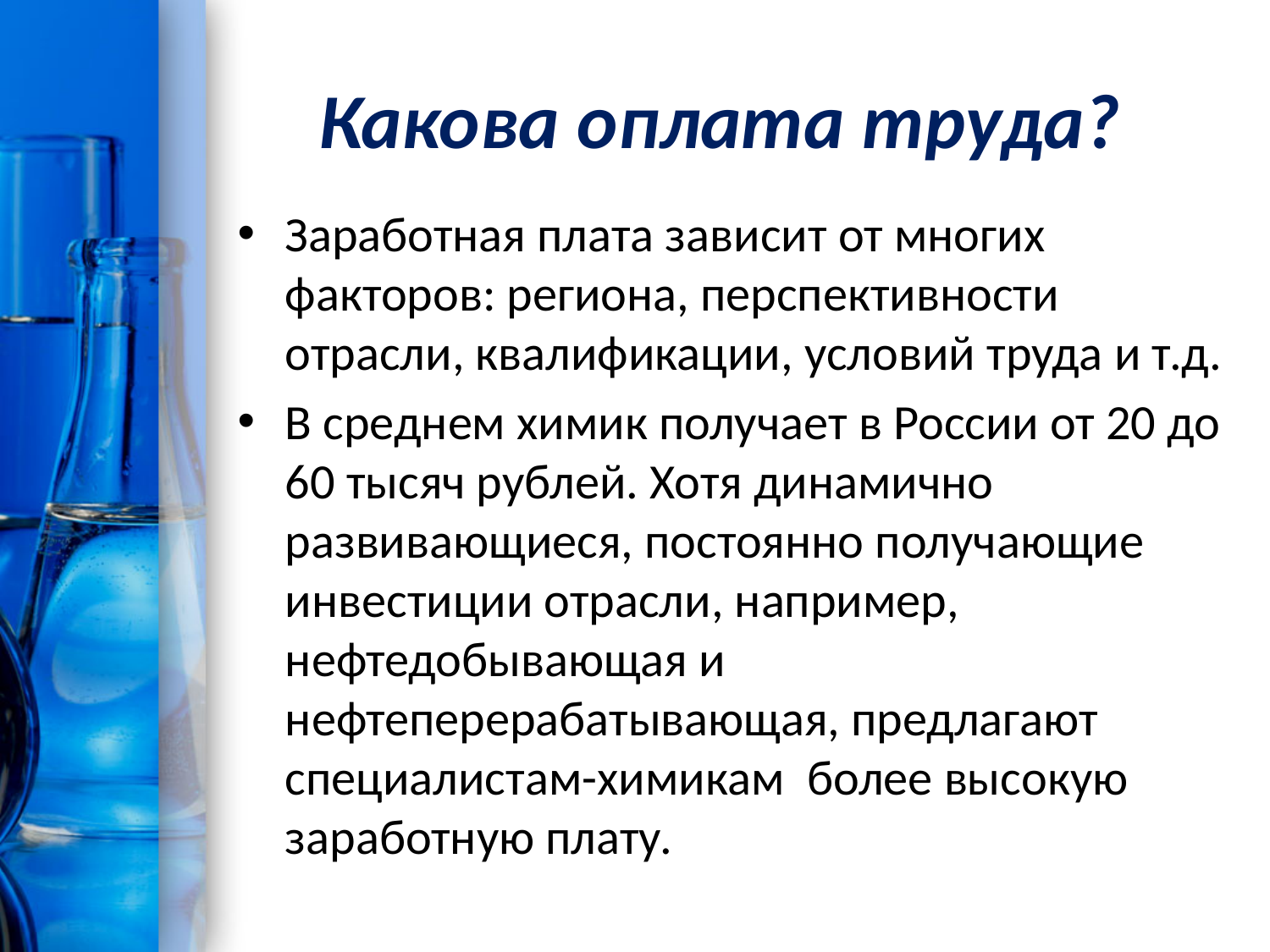

# Какова оплата труда?
Заработная плата зависит от многих факторов: региона, перспективности отрасли, квалификации, условий труда и т.д.
В среднем химик получает в России от 20 до 60 тысяч рублей. Хотя динамично развивающиеся, постоянно получающие инвестиции отрасли, например, нефтедобывающая и нефтеперерабатывающая, предлагают специалистам-химикам  более высокую заработную плату.